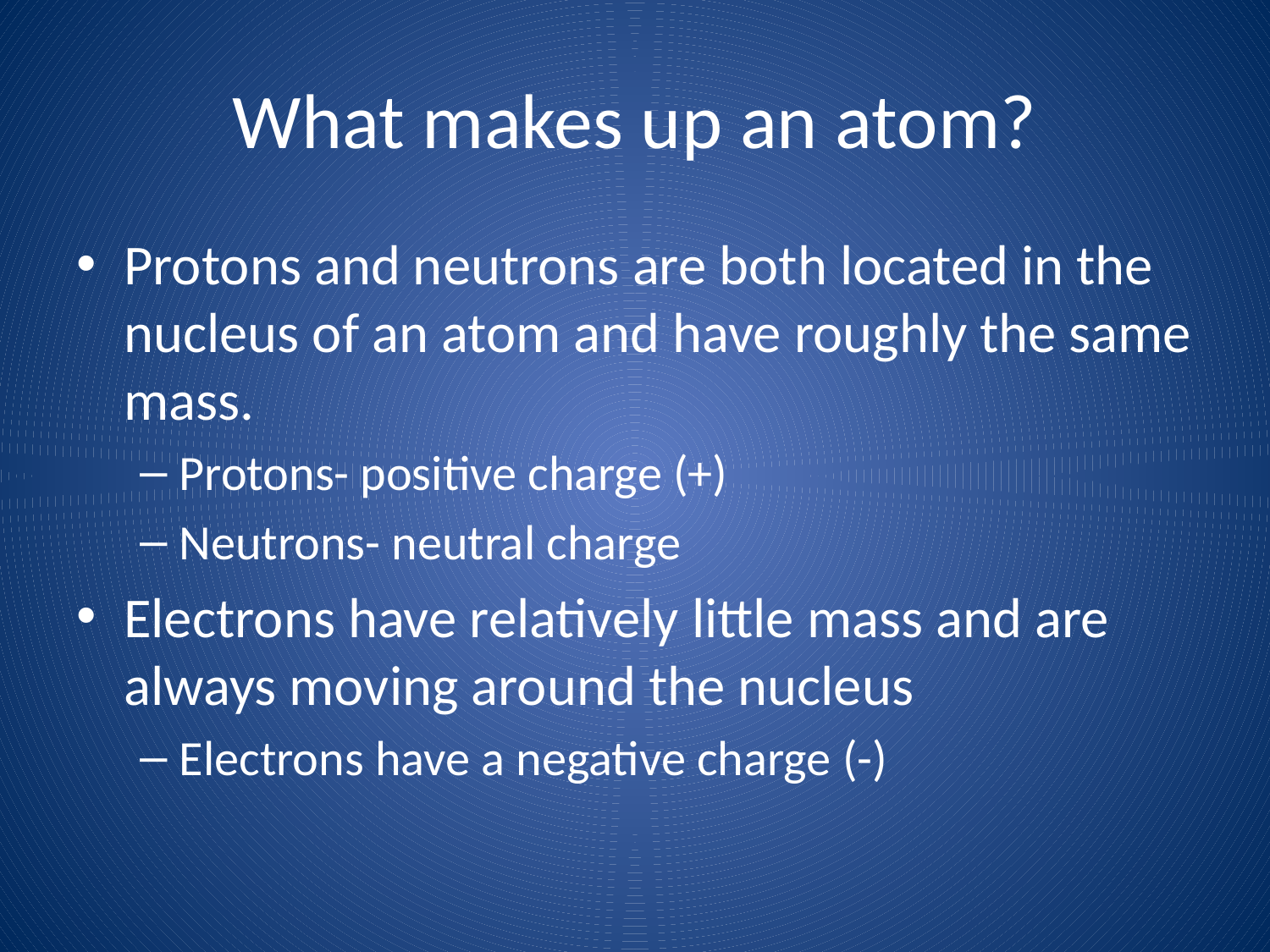

# What makes up an atom?
Protons and neutrons are both located in the nucleus of an atom and have roughly the same mass.
Protons- positive charge (+)
Neutrons- neutral charge
Electrons have relatively little mass and are always moving around the nucleus
Electrons have a negative charge (-)